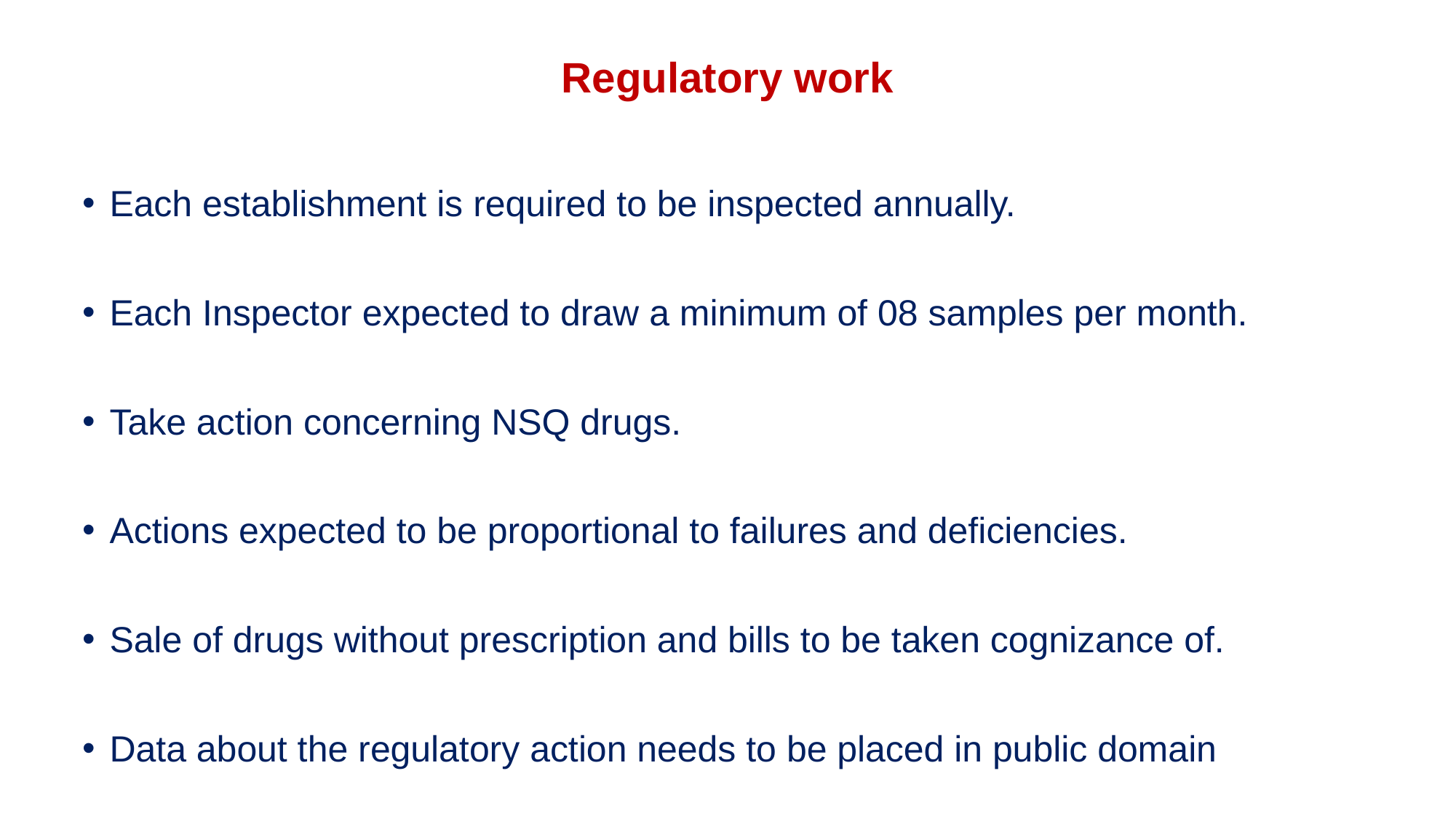

# Regulatory work

Each establishment is required to be inspected annually.

Each Inspector expected to draw a minimum of 08 samples per month.

Take action concerning NSQ drugs.

Actions expected to be proportional to failures and deficiencies.

Sale of drugs without prescription and bills to be taken cognizance of.

Data about the regulatory action needs to be placed in public domain